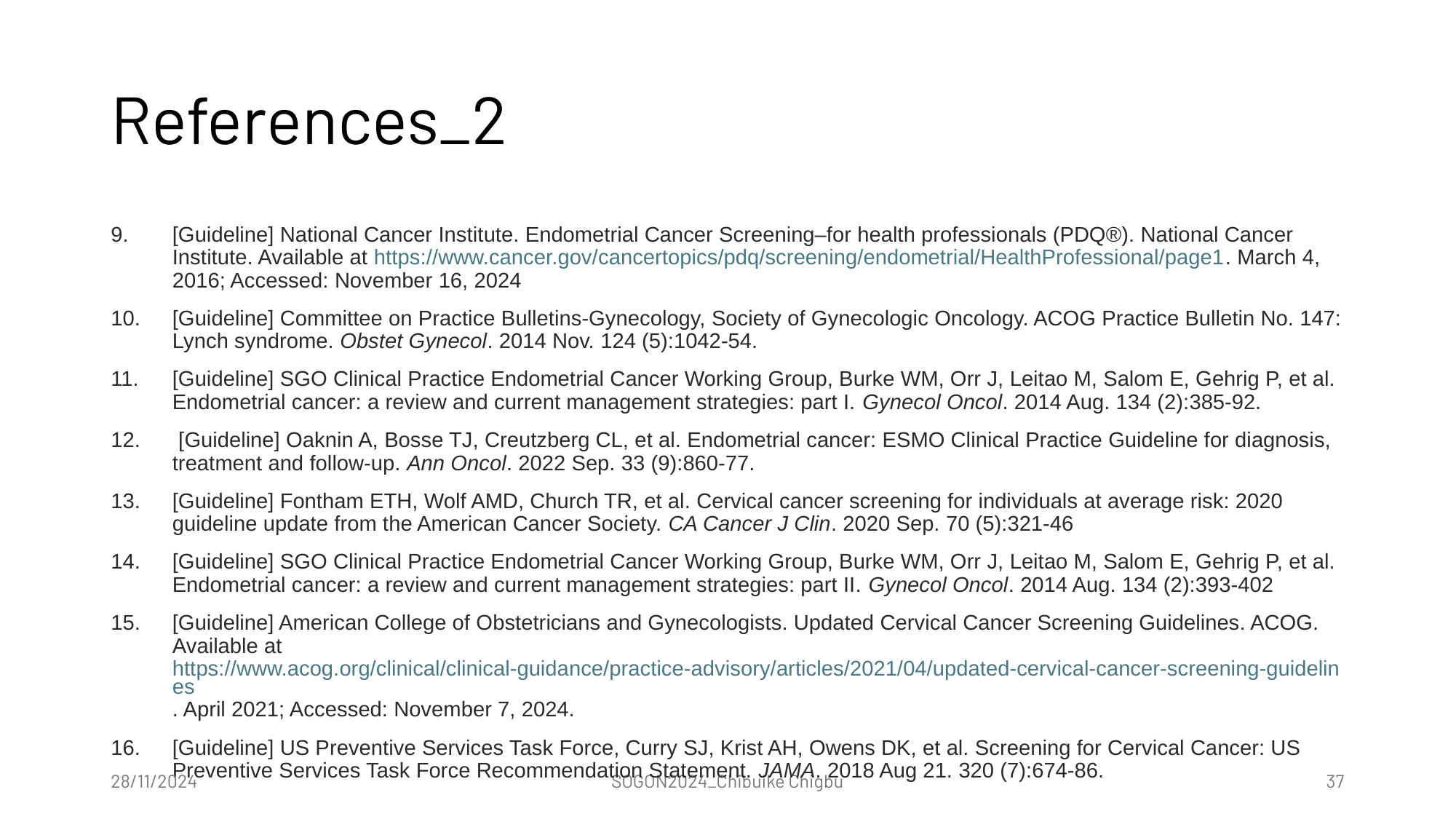

# References_2
[Guideline] National Cancer Institute. Endometrial Cancer Screening–for health professionals (PDQ®). National Cancer Institute. Available at https://www.cancer.gov/cancertopics/pdq/screening/endometrial/HealthProfessional/page1. March 4, 2016; Accessed: November 16, 2024
[Guideline] Committee on Practice Bulletins-Gynecology, Society of Gynecologic Oncology. ACOG Practice Bulletin No. 147: Lynch syndrome. Obstet Gynecol. 2014 Nov. 124 (5):1042-54.
[Guideline] SGO Clinical Practice Endometrial Cancer Working Group, Burke WM, Orr J, Leitao M, Salom E, Gehrig P, et al. Endometrial cancer: a review and current management strategies: part I. Gynecol Oncol. 2014 Aug. 134 (2):385-92.
 [Guideline] Oaknin A, Bosse TJ, Creutzberg CL, et al. Endometrial cancer: ESMO Clinical Practice Guideline for diagnosis, treatment and follow-up. Ann Oncol. 2022 Sep. 33 (9):860-77.
[Guideline] Fontham ETH, Wolf AMD, Church TR, et al. Cervical cancer screening for individuals at average risk: 2020 guideline update from the American Cancer Society. CA Cancer J Clin. 2020 Sep. 70 (5):321-46
[Guideline] SGO Clinical Practice Endometrial Cancer Working Group, Burke WM, Orr J, Leitao M, Salom E, Gehrig P, et al. Endometrial cancer: a review and current management strategies: part II. Gynecol Oncol. 2014 Aug. 134 (2):393-402
[Guideline] American College of Obstetricians and Gynecologists. Updated Cervical Cancer Screening Guidelines. ACOG. Available at https://www.acog.org/clinical/clinical-guidance/practice-advisory/articles/2021/04/updated-cervical-cancer-screening-guidelines. April 2021; Accessed: November 7, 2024.
[Guideline] US Preventive Services Task Force, Curry SJ, Krist AH, Owens DK, et al. Screening for Cervical Cancer: US Preventive Services Task Force Recommendation Statement. JAMA. 2018 Aug 21. 320 (7):674-86.

28/11/2024
SOGON2024_Chibuike Chigbu
37